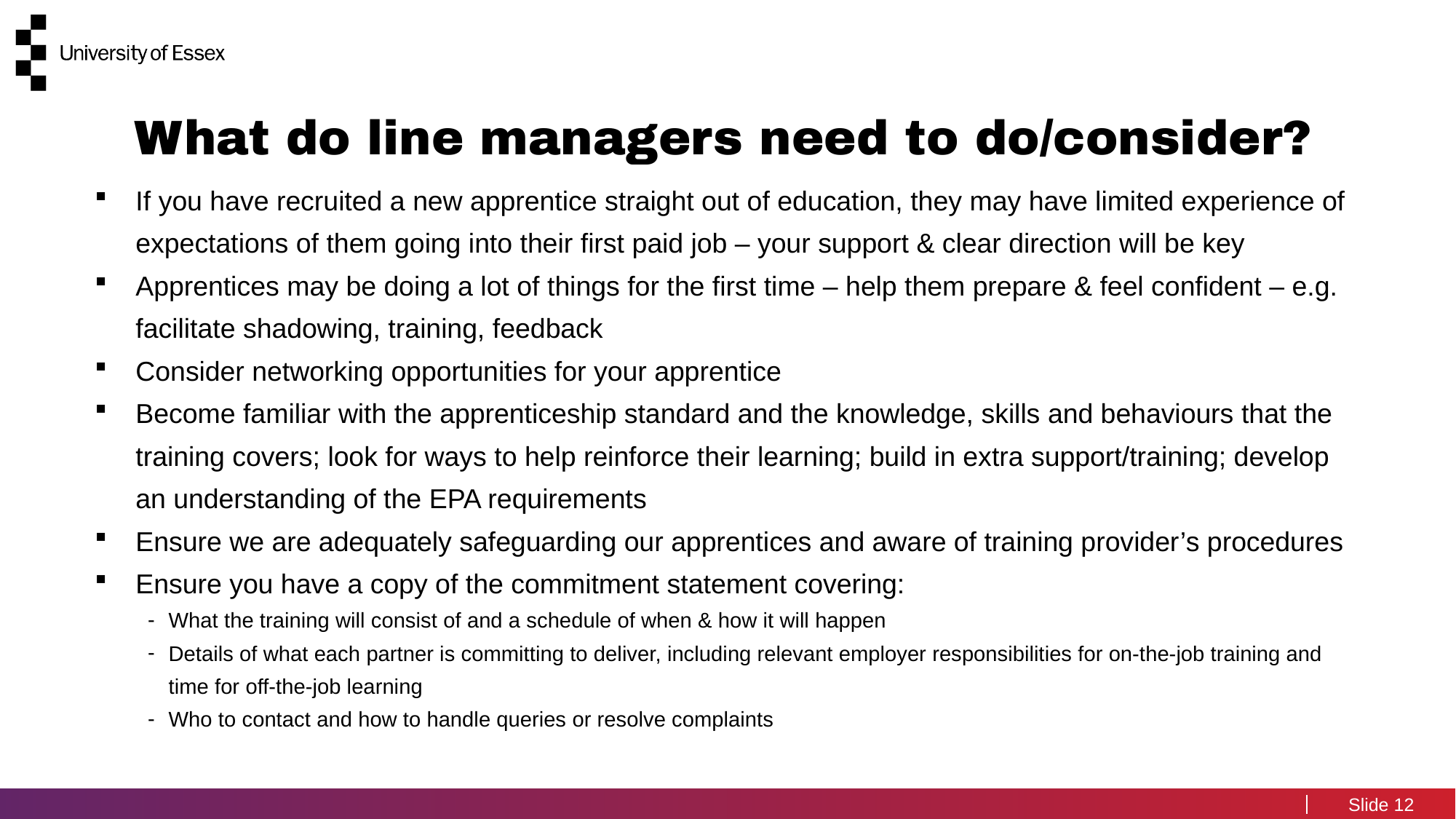

What do line managers need to do/consider?
If you have recruited a new apprentice straight out of education, they may have limited experience of expectations of them going into their first paid job – your support & clear direction will be key
Apprentices may be doing a lot of things for the first time – help them prepare & feel confident – e.g. facilitate shadowing, training, feedback
Consider networking opportunities for your apprentice
Become familiar with the apprenticeship standard and the knowledge, skills and behaviours that the training covers; look for ways to help reinforce their learning; build in extra support/training; develop an understanding of the EPA requirements
Ensure we are adequately safeguarding our apprentices and aware of training provider’s procedures
Ensure you have a copy of the commitment statement covering:
What the training will consist of and a schedule of when & how it will happen
Details of what each partner is committing to deliver, including relevant employer responsibilities for on-the-job training and time for off-the-job learning
Who to contact and how to handle queries or resolve complaints

12